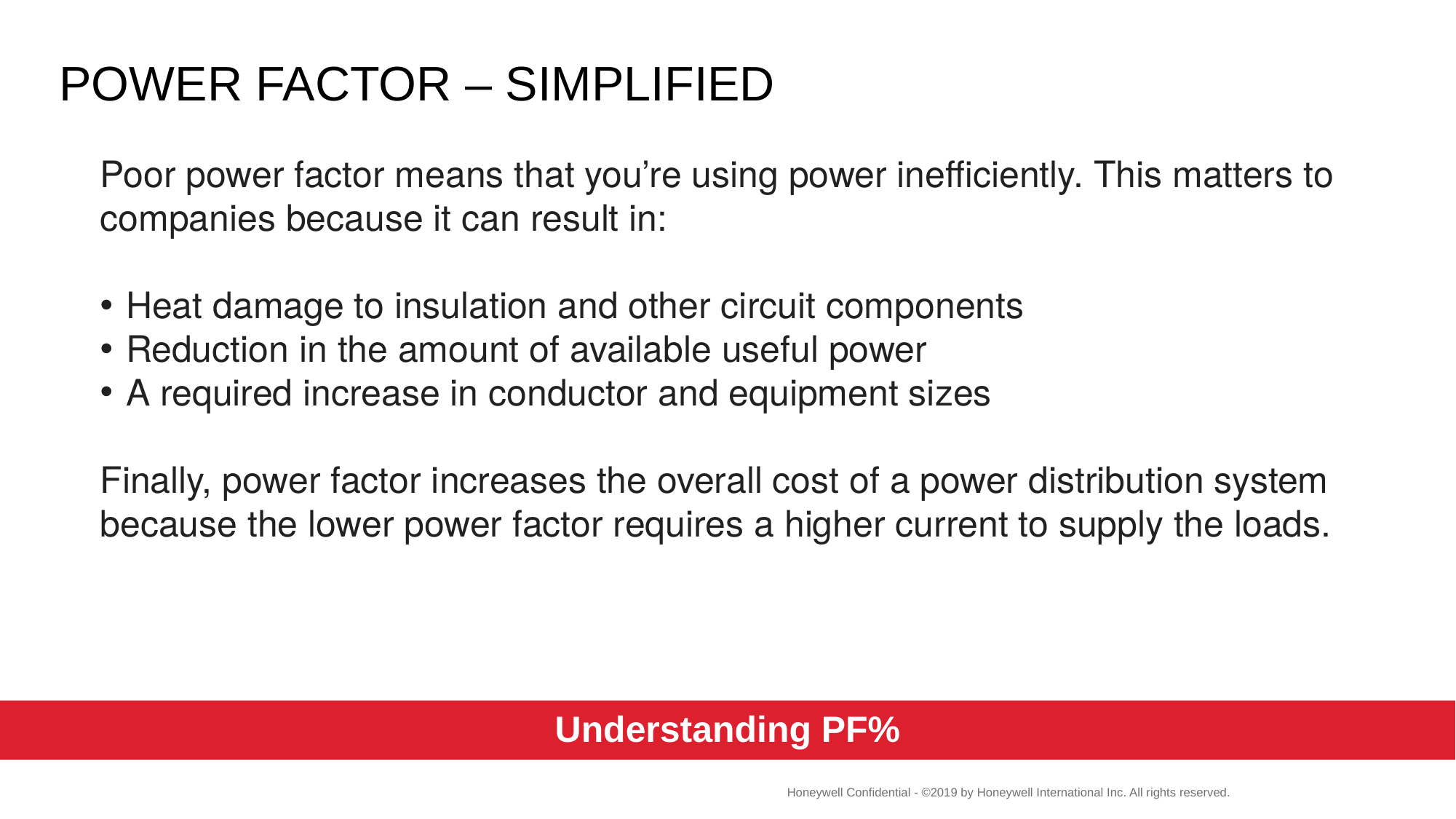

# Power Factor – Simplified

Poor power factor means that you’re using power inefficiently. This matters to companies because it can result in:

Heat damage to insulation and other circuit components
Reduction in the amount of available useful power
A required increase in conductor and equipment sizes

Finally, power factor increases the overall cost of a power distribution system because the lower power factor requires a higher current to supply the loads.
Understanding PF%
11